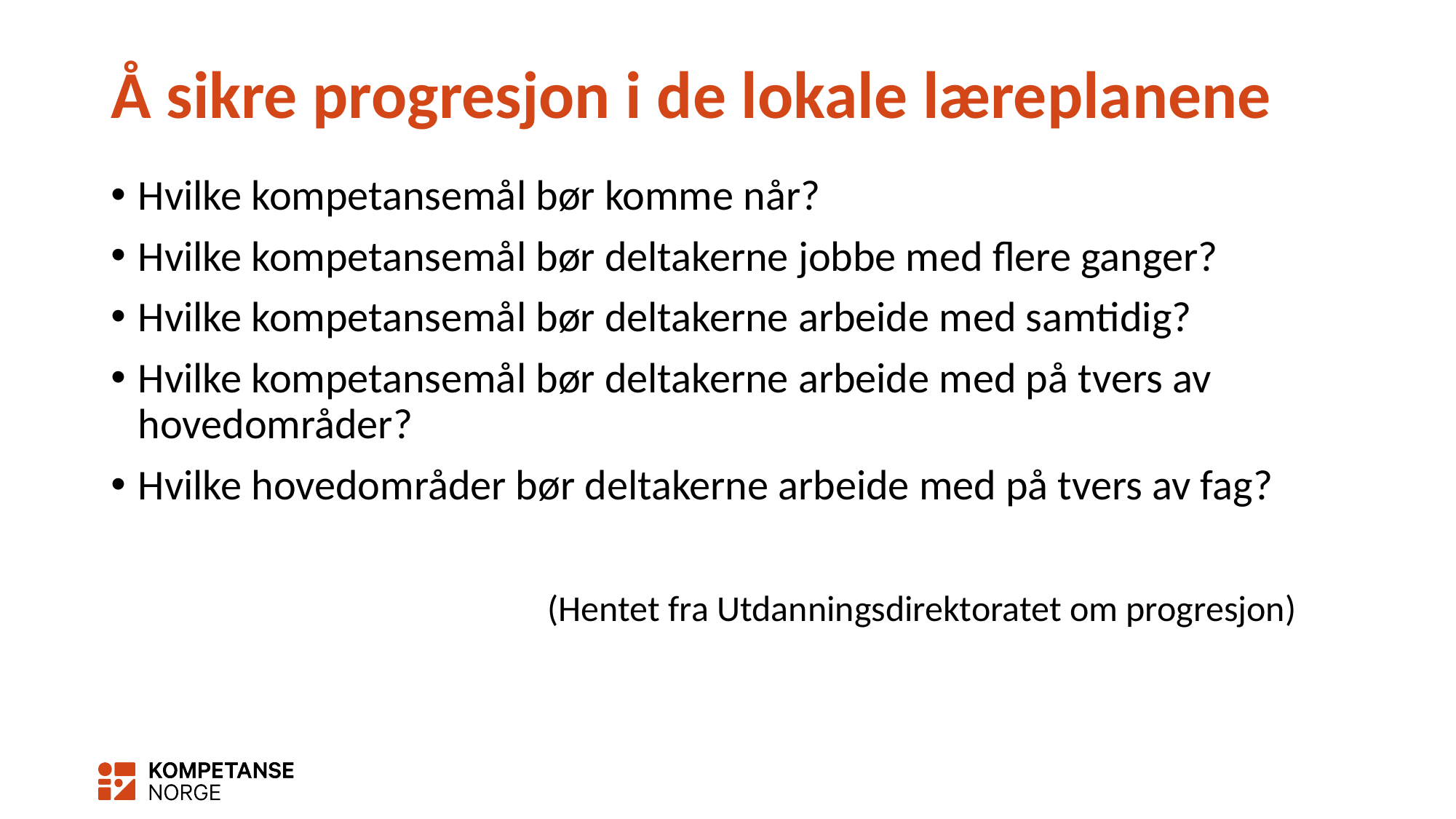

# Å sikre progresjon i de lokale læreplanene
Hvilke kompetansemål bør komme når?
Hvilke kompetansemål bør deltakerne jobbe med flere ganger?
Hvilke kompetansemål bør deltakerne arbeide med samtidig?
Hvilke kompetansemål bør deltakerne arbeide med på tvers av hovedområder?
Hvilke hovedområder bør deltakerne arbeide med på tvers av fag?

				(Hentet fra Utdanningsdirektoratet om progresjon)